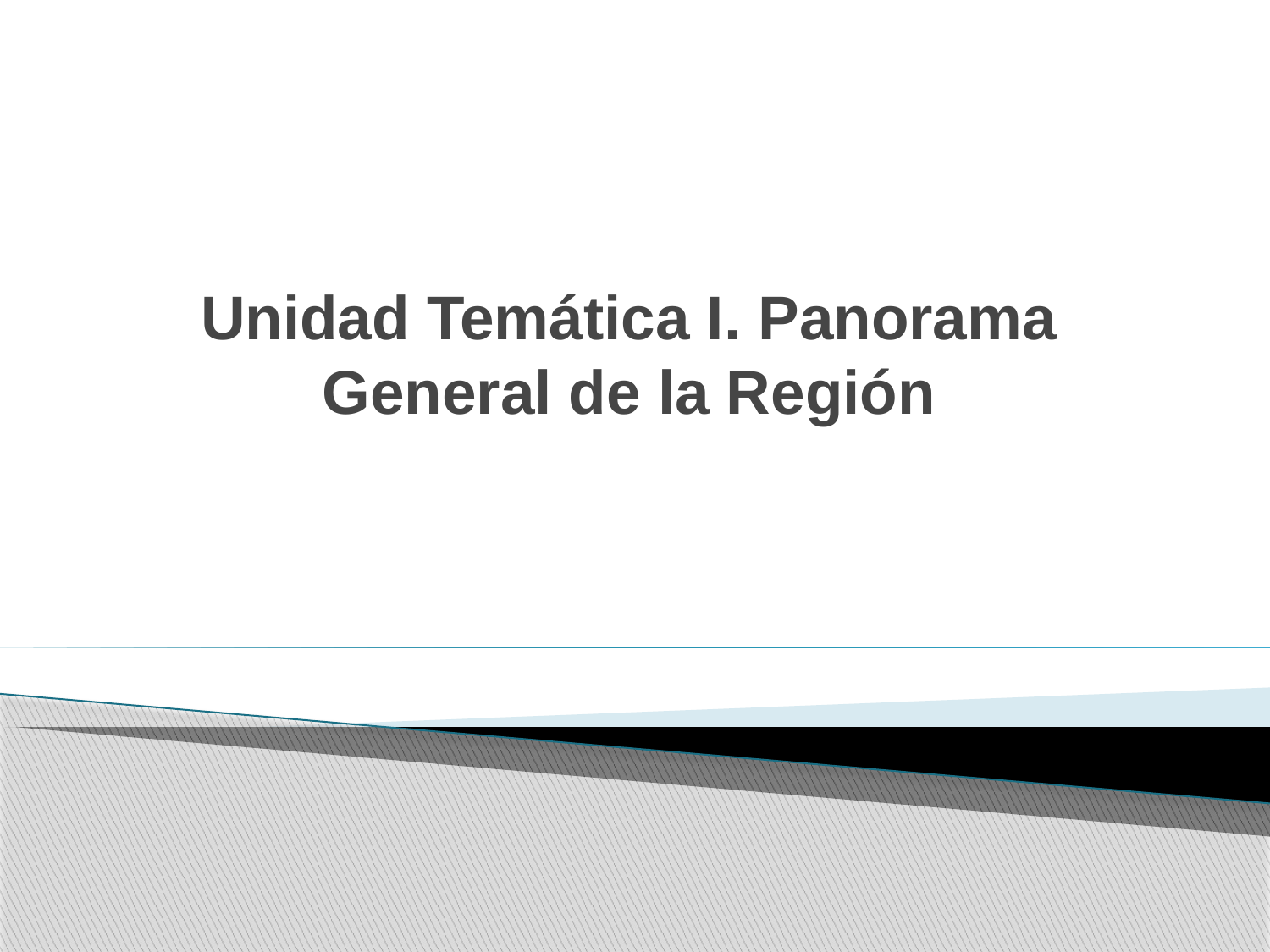

# Unidad Temática I. Panorama General de la Región